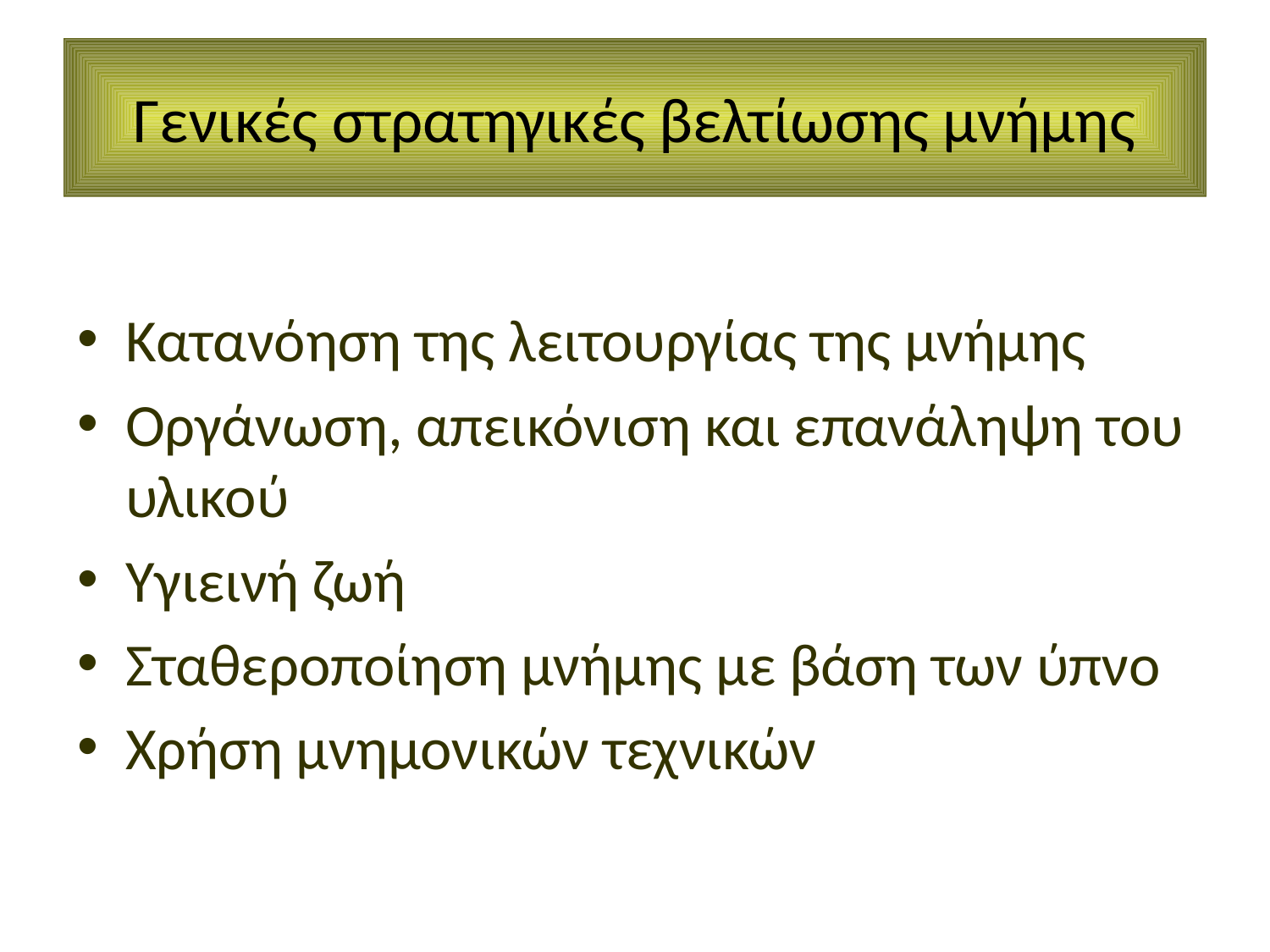

# Γενικές στρατηγικές βελτίωσης μνήμης

Κατανόηση της λειτουργίας της μνήμης
Οργάνωση, απεικόνιση και επανάληψη του υλικού
Υγιεινή ζωή
Σταθεροποίηση μνήμης με βάση των ύπνο
Xρήση μνημονικών τεχνικών